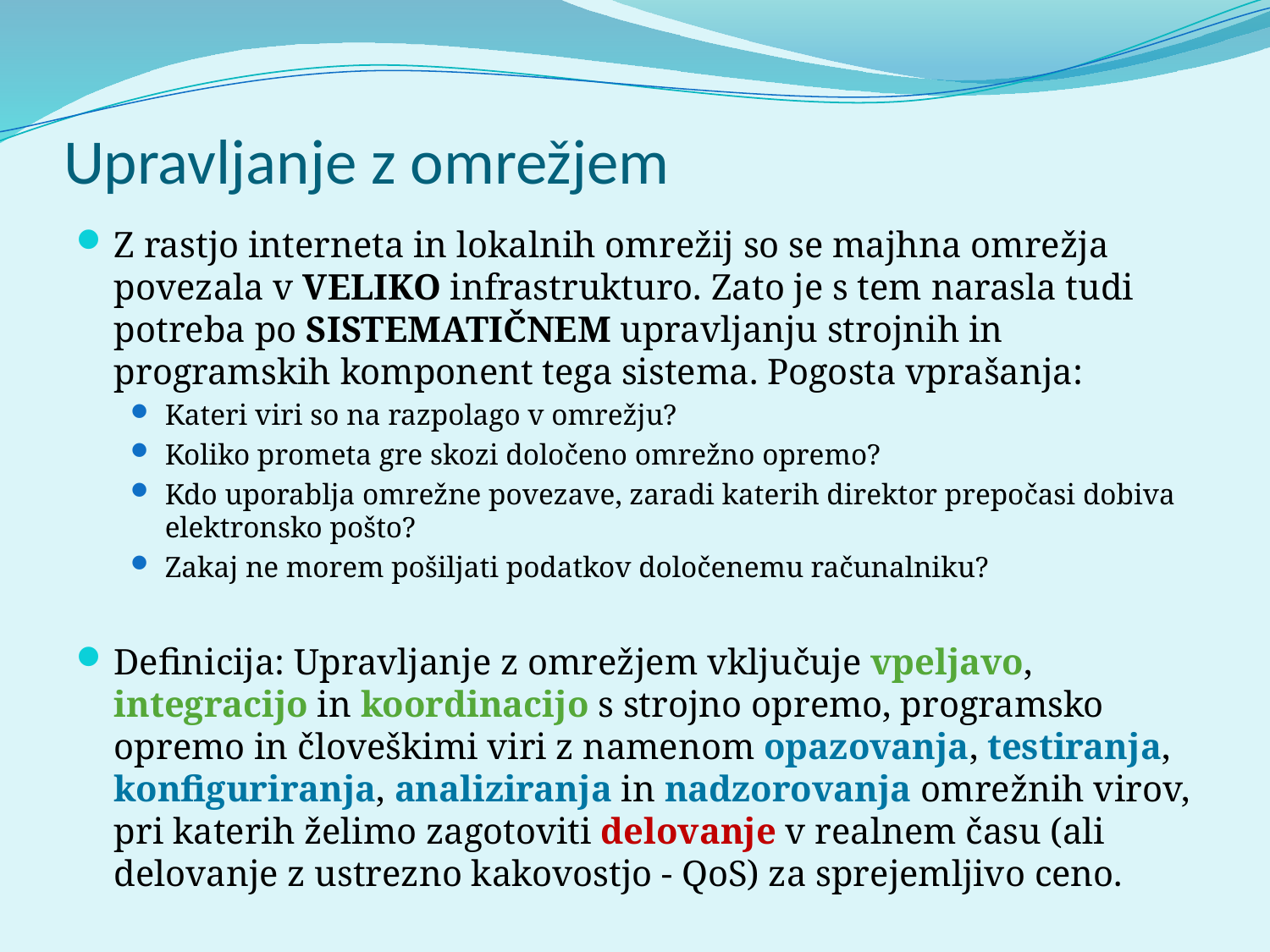

# Upravljanje z omrežjem
Z rastjo interneta in lokalnih omrežij so se majhna omrežja povezala v VELIKO infrastrukturo. Zato je s tem narasla tudi potreba po SISTEMATIČNEM upravljanju strojnih in programskih komponent tega sistema. Pogosta vprašanja:
Kateri viri so na razpolago v omrežju?
Koliko prometa gre skozi določeno omrežno opremo?
Kdo uporablja omrežne povezave, zaradi katerih direktor prepočasi dobiva elektronsko pošto?
Zakaj ne morem pošiljati podatkov določenemu računalniku?

Definicija: Upravljanje z omrežjem vključuje vpeljavo, integracijo in koordinacijo s strojno opremo, programsko opremo in človeškimi viri z namenom opazovanja, testiranja, konfiguriranja, analiziranja in nadzorovanja omrežnih virov, pri katerih želimo zagotoviti delovanje v realnem času (ali delovanje z ustrezno kakovostjo - QoS) za sprejemljivo ceno.